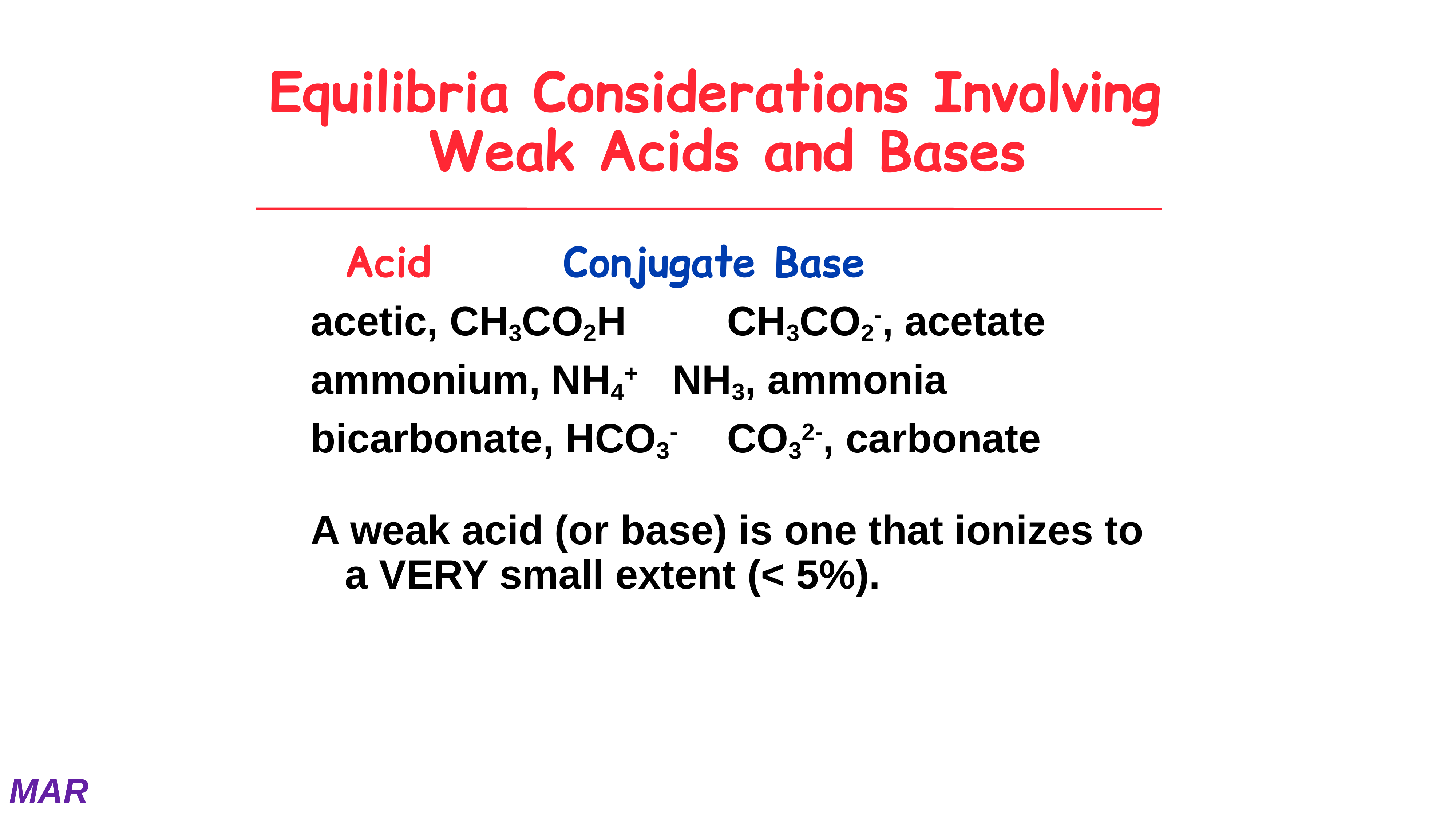

# Equilibria Considerations Involving Weak Acids and Bases

 	Acid			Conjugate Base
acetic, CH3CO2H		CH3CO2-, acetate
ammonium, NH4+	NH3, ammonia
bicarbonate, HCO3-	CO32-, carbonate
A weak acid (or base) is one that ionizes to a VERY small extent (< 5%).
MAR